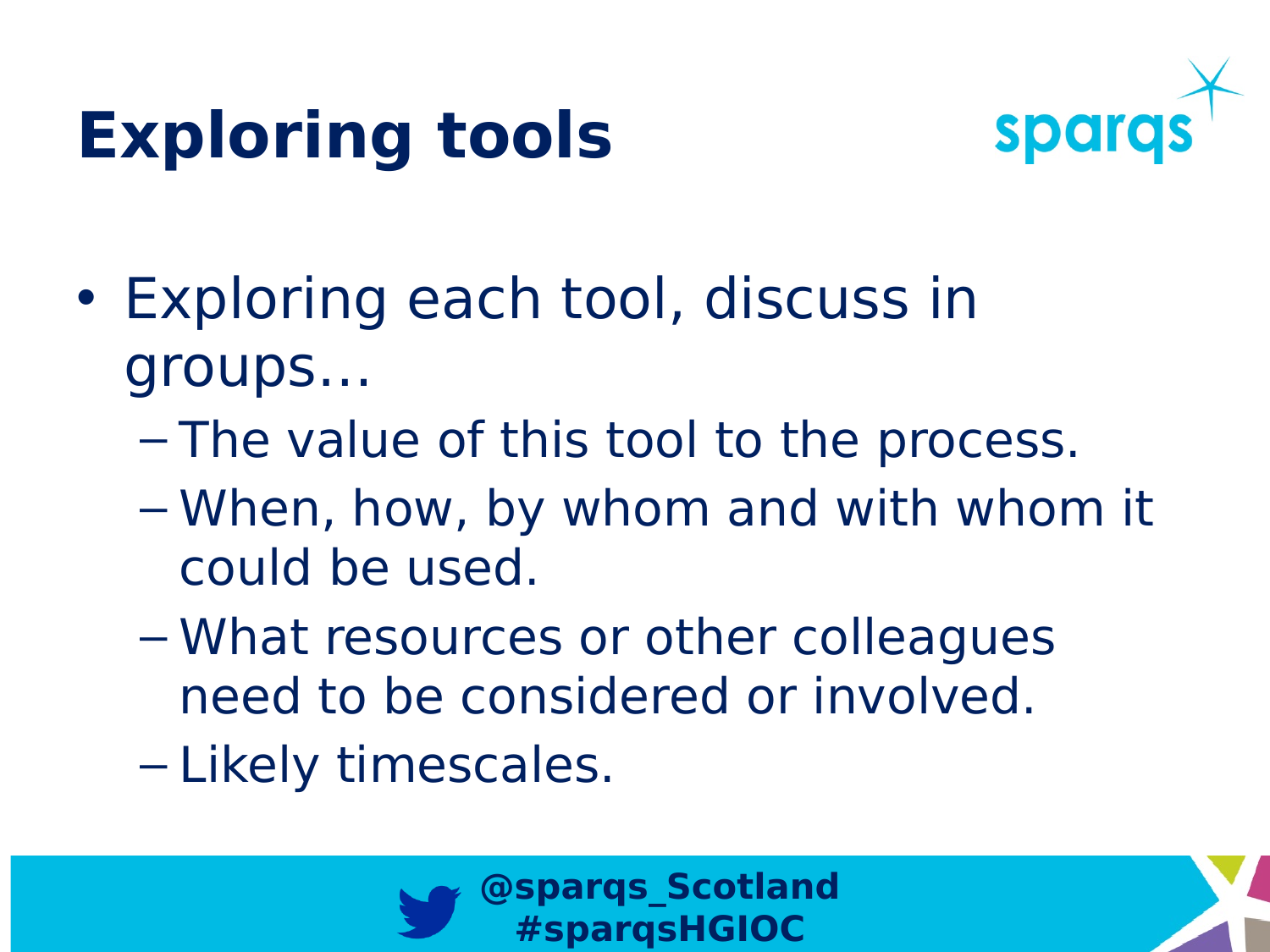

# Exploring tools
Exploring each tool, discuss in groups…
The value of this tool to the process.
When, how, by whom and with whom it could be used.
What resources or other colleagues need to be considered or involved.
Likely timescales.